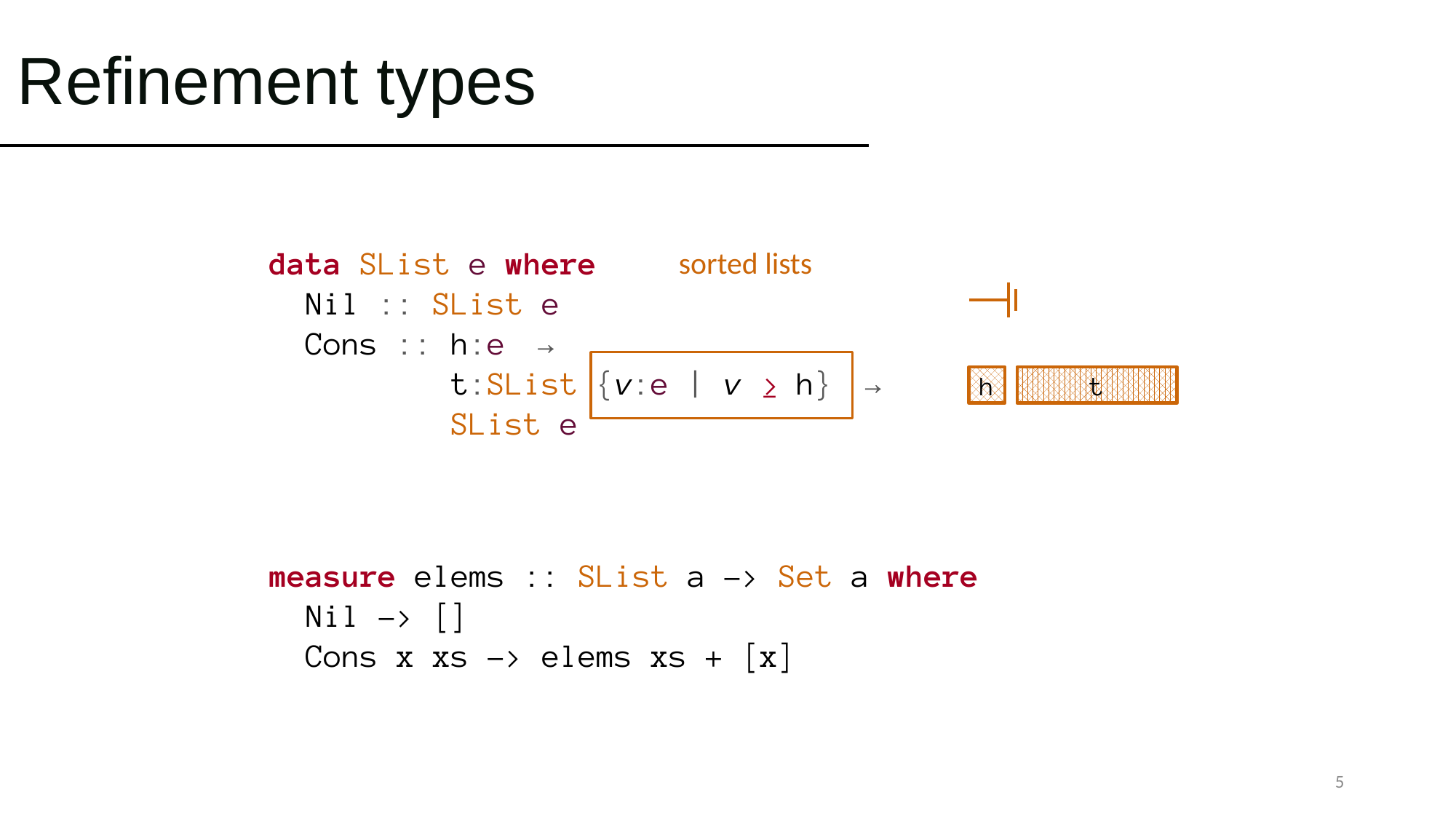

# Refinement types
data SList e where
  Nil :: SList e
  Cons :: h:e  →
          t:SList {v:e | v ≥ h}  →
          SList e
sorted lists

h
t
measure elems :: SList a -> Set a where
  Nil -> []
  Cons x xs -> elems xs + [x]
5